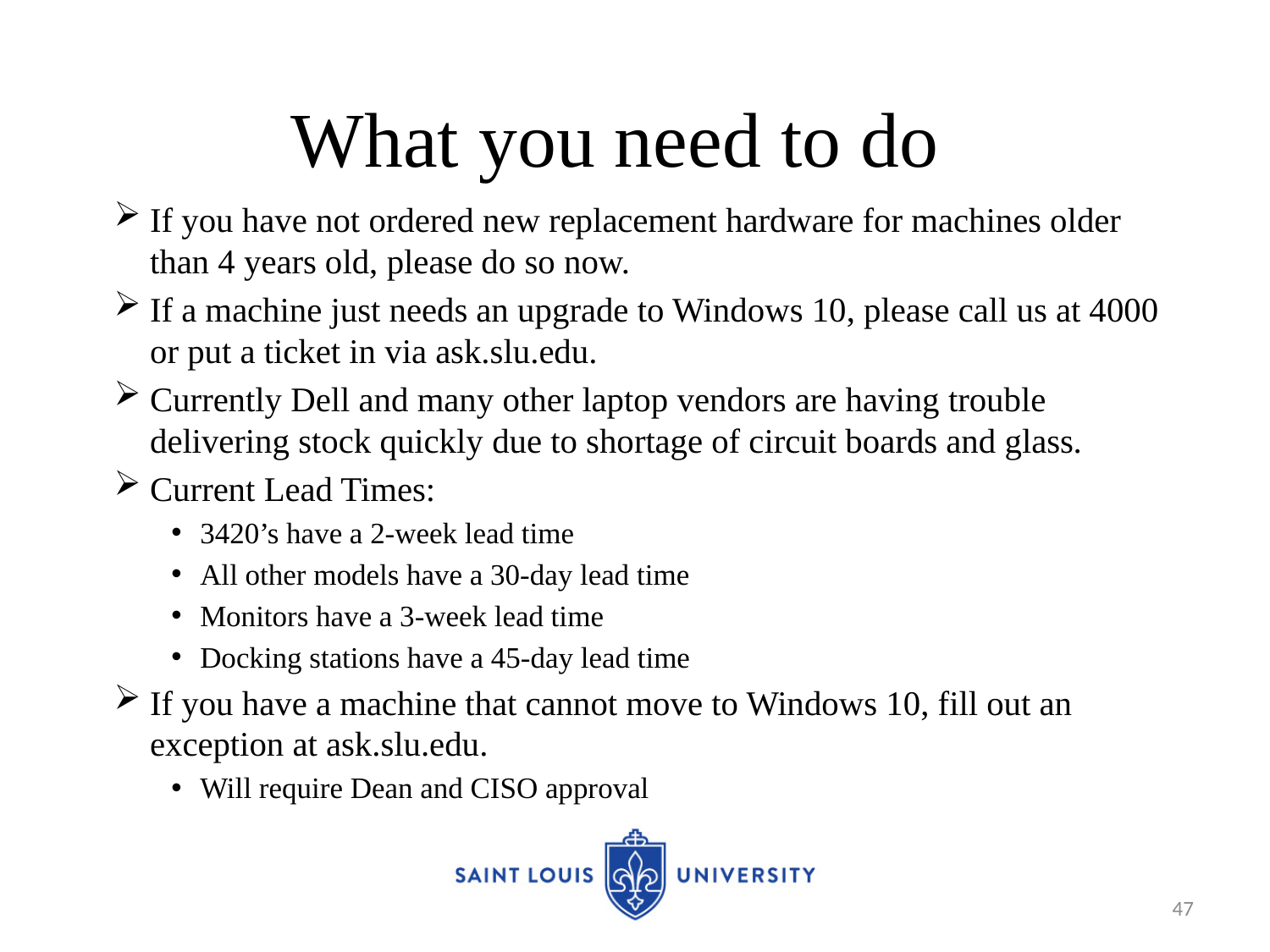

# What you need to do
If you have not ordered new replacement hardware for machines older than 4 years old, please do so now.
If a machine just needs an upgrade to Windows 10, please call us at 4000 or put a ticket in via ask.slu.edu.
Currently Dell and many other laptop vendors are having trouble delivering stock quickly due to shortage of circuit boards and glass.
Current Lead Times:
3420’s have a 2-week lead time
All other models have a 30-day lead time
Monitors have a 3-week lead time
Docking stations have a 45-day lead time
If you have a machine that cannot move to Windows 10, fill out an exception at ask.slu.edu.
Will require Dean and CISO approval

47